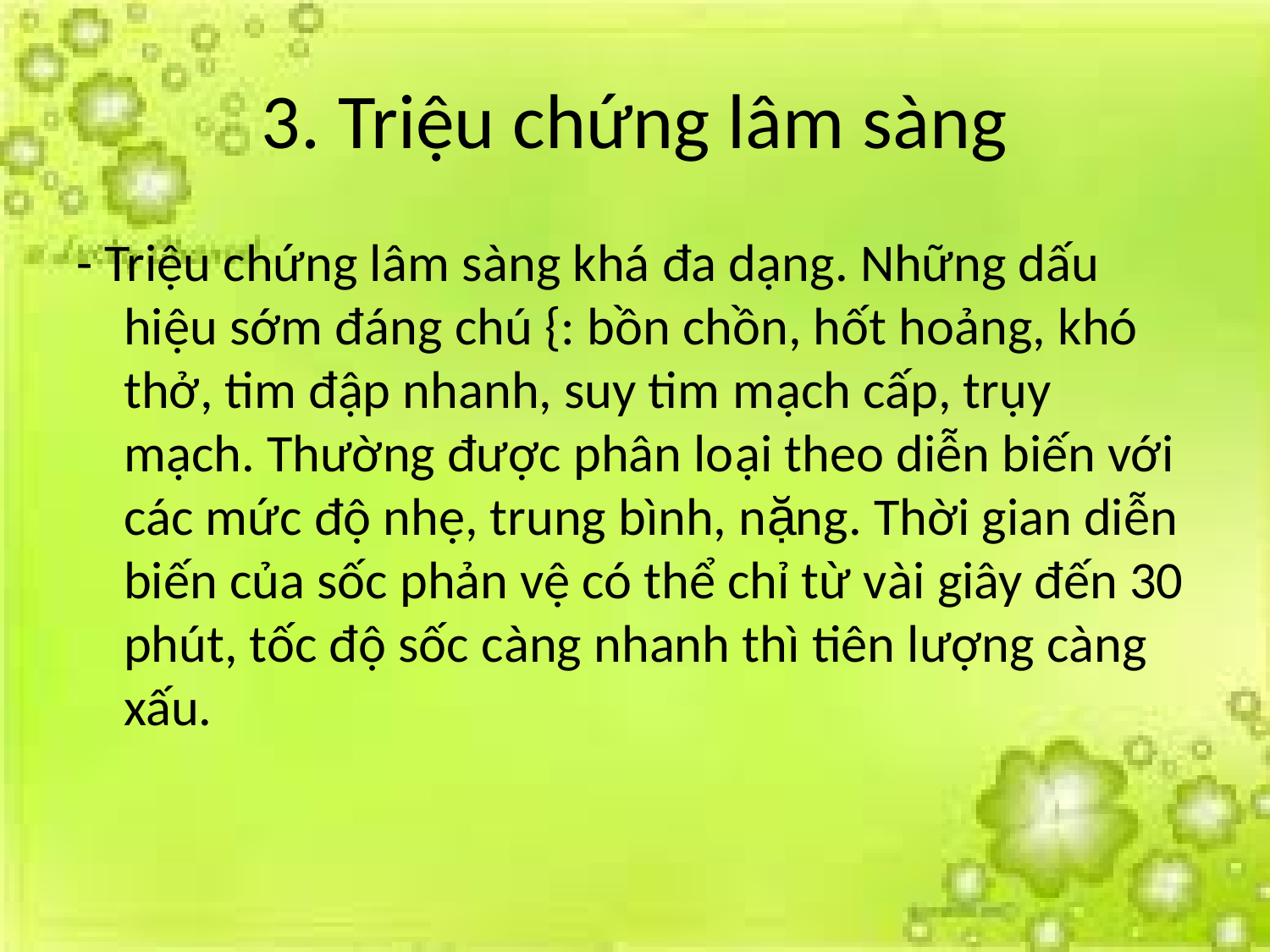

# 3. Triệu chứng lâm sàng
- Triệu chứng lâm sàng khá đa dạng. Những dấu hiệu sớm đáng chú {: bồn chồn, hốt hoảng, khó thở, tim đập nhanh, suy tim mạch cấp, trụy mạch. Thường được phân loại theo diễn biến với các mức độ nhẹ, trung bình, nặng. Thời gian diễn biến của sốc phản vệ có thể chỉ từ vài giây đến 30 phút, tốc độ sốc càng nhanh thì tiên lượng càng xấu.